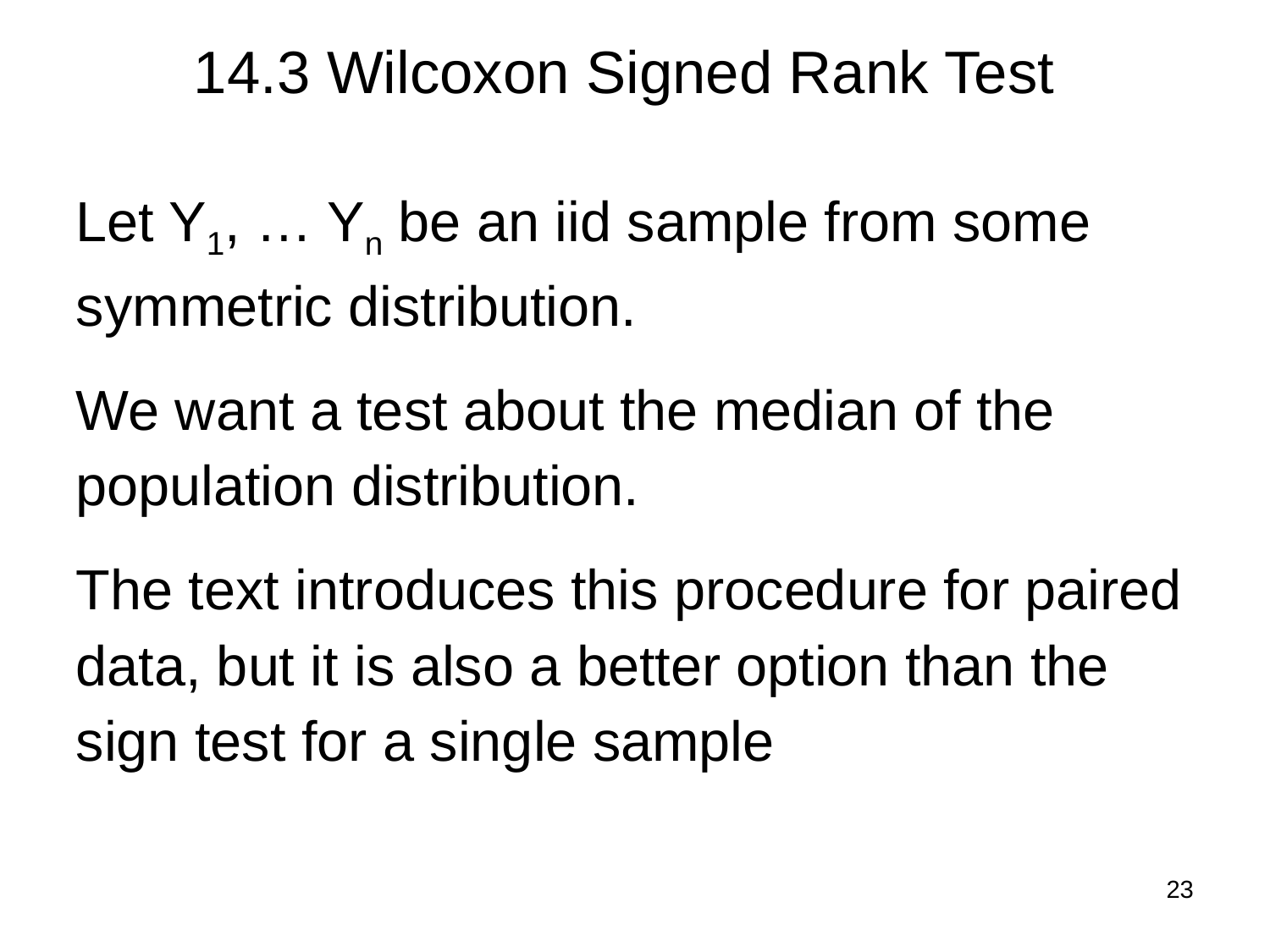

# 14.3 Wilcoxon Signed Rank Test
Let Y1, … Yn be an iid sample from some symmetric distribution.
We want a test about the median of the population distribution.
The text introduces this procedure for paired data, but it is also a better option than the sign test for a single sample

23